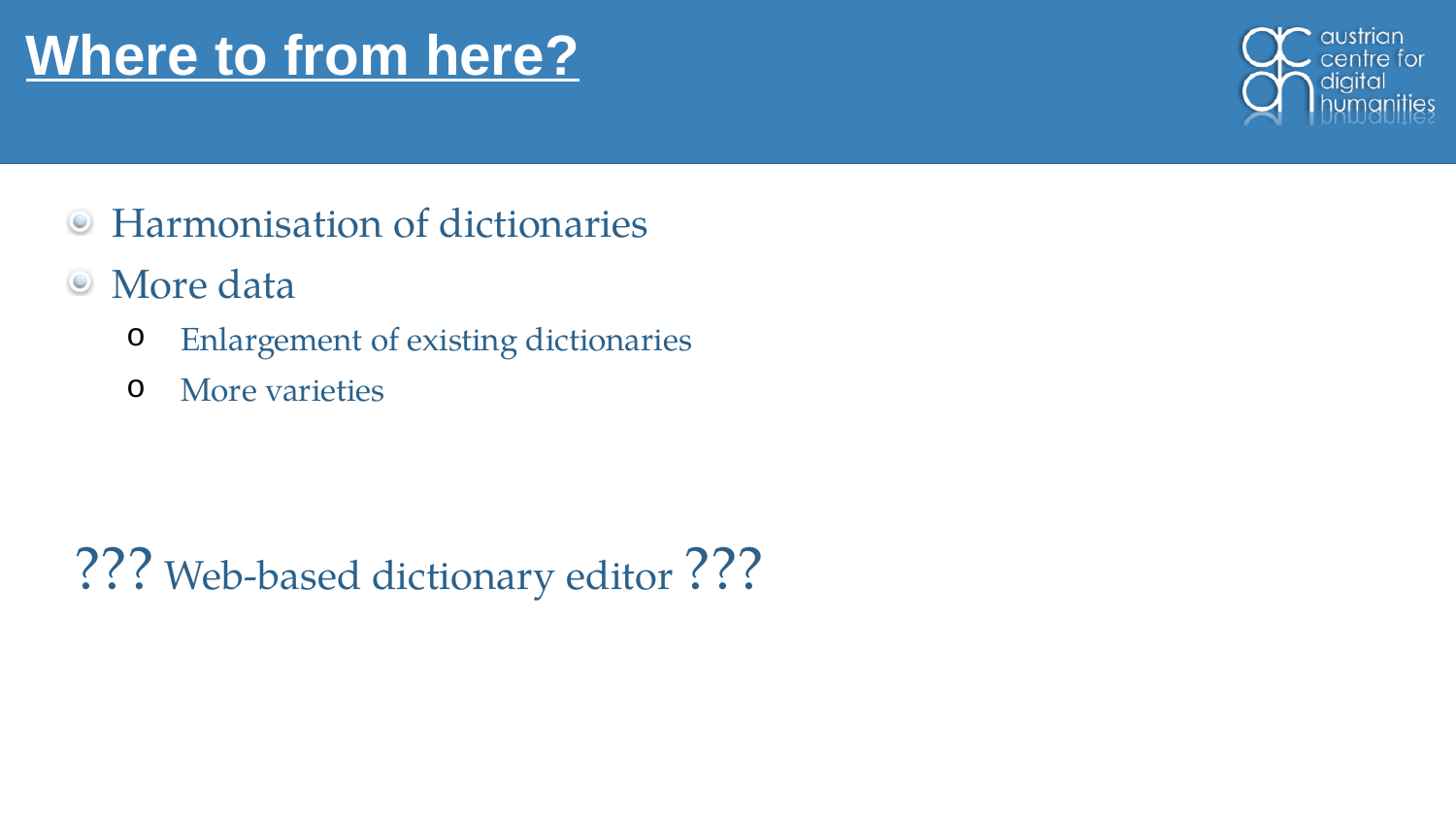

# Where to from here?

Harmonisation of dictionaries
More data
Enlargement of existing dictionaries
More varieties

??? Web-based dictionary editor ???